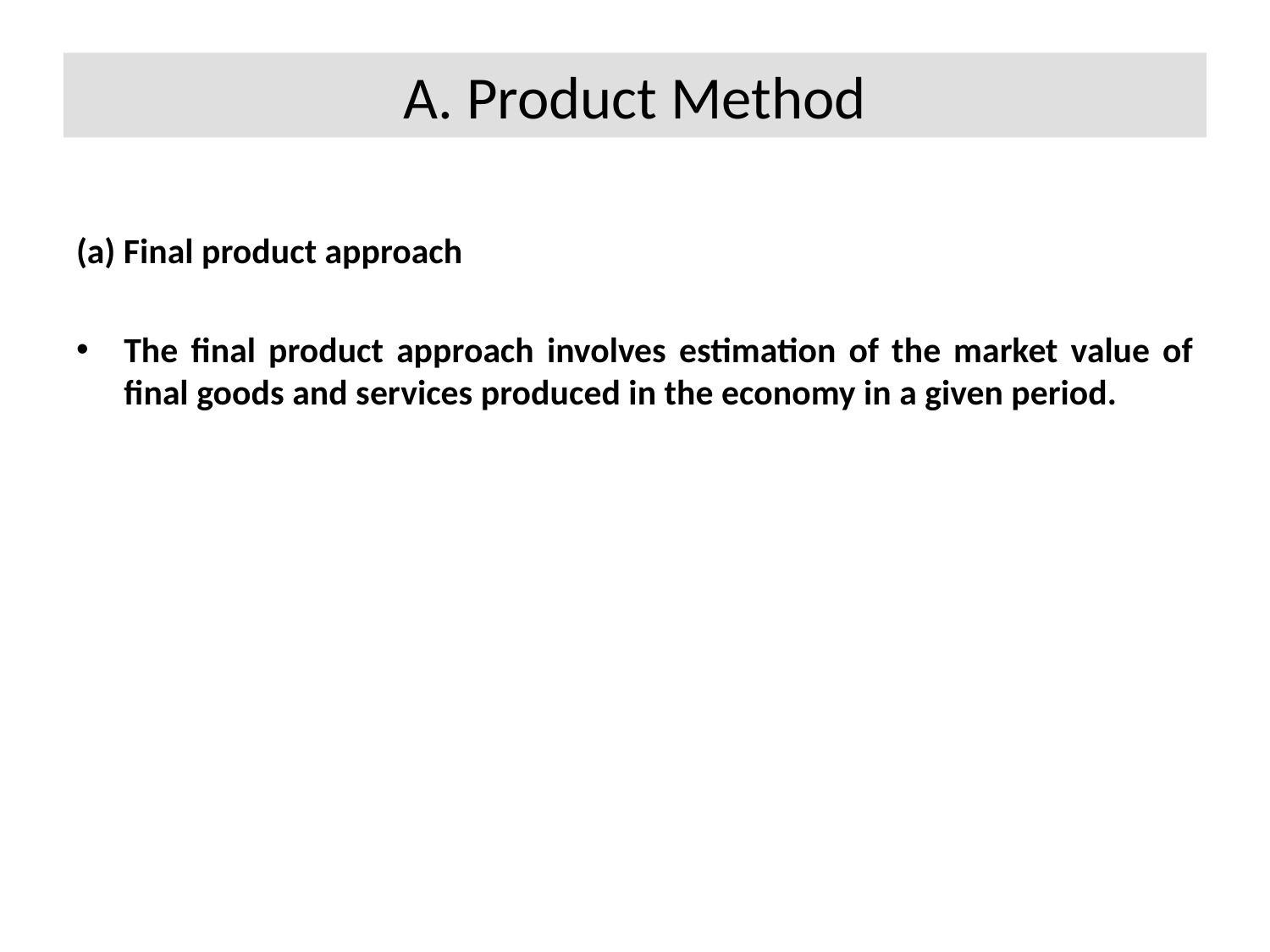

# A. Product Method
(a) Final product approach

The final product approach involves estimation of the market value of final goods and services produced in the economy in a given period.